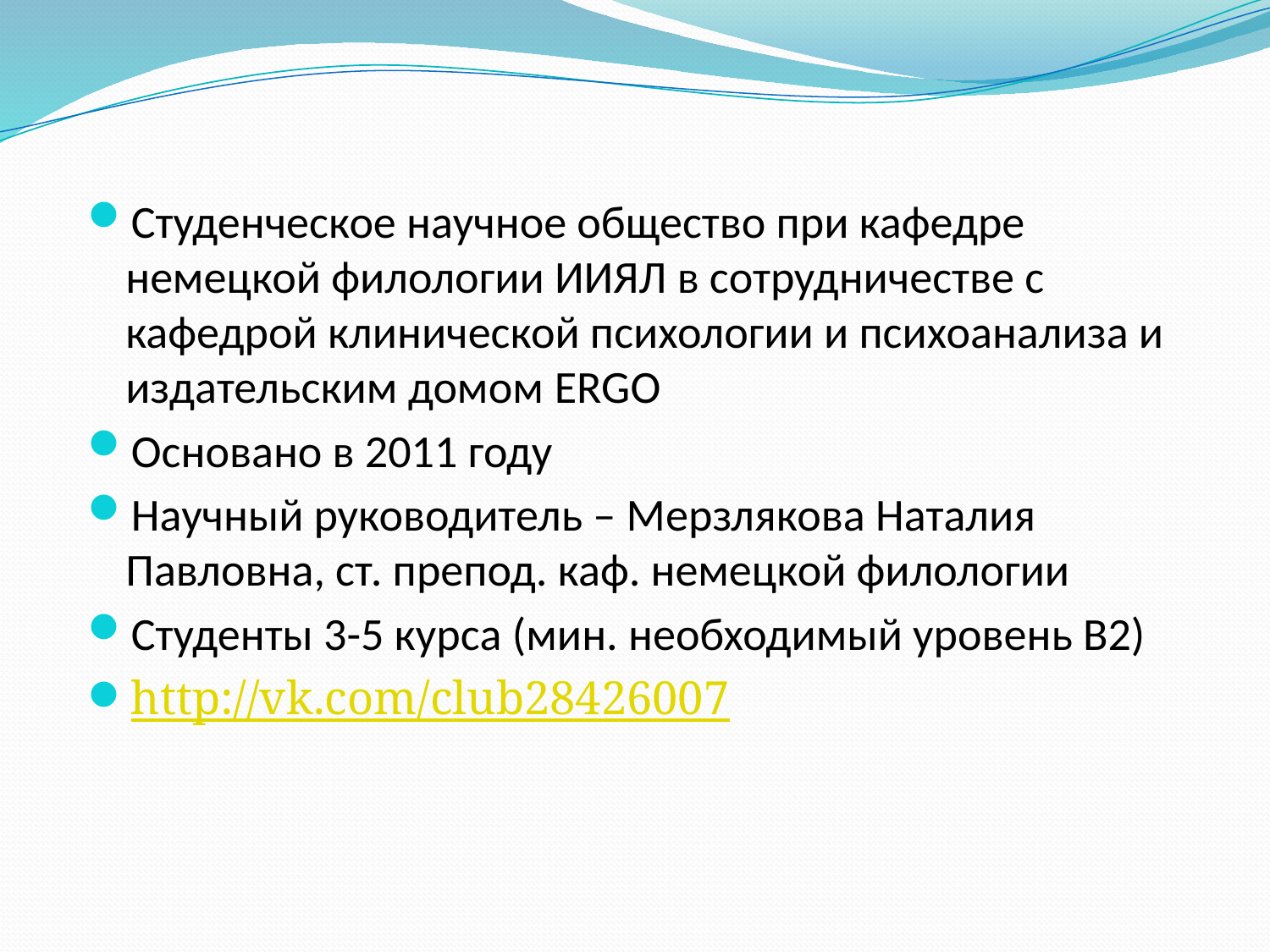

Студенческое научное общество при кафедре немецкой филологии ИИЯЛ в сотрудничестве с кафедрой клинической психологии и психоанализа и издательским домом ERGO
Основано в 2011 году
Научный руководитель – Мерзлякова Наталия Павловна, ст. препод. каф. немецкой филологии
Студенты 3-5 курса (мин. необходимый уровень В2)
http://vk.com/club28426007